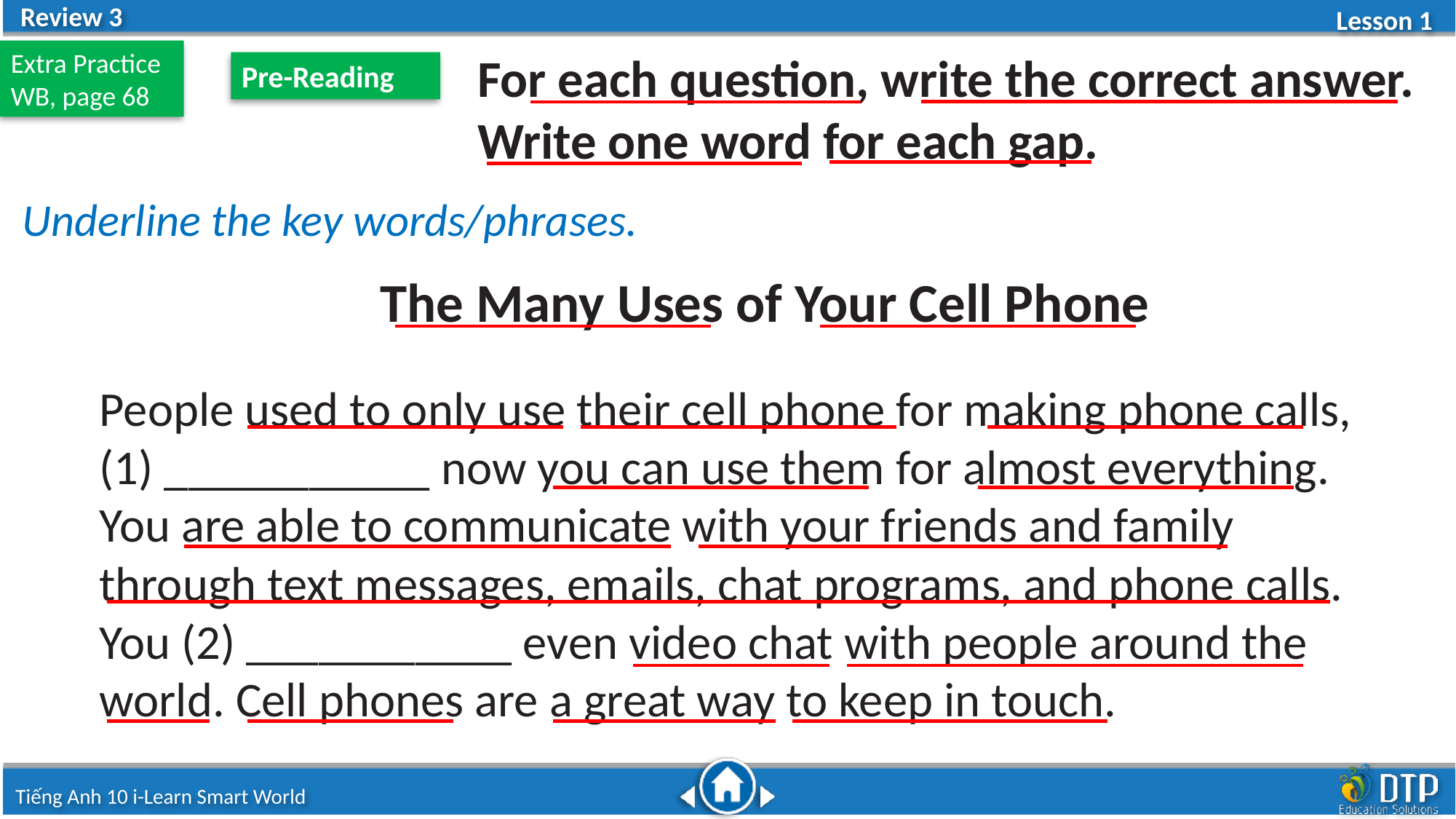

Extra Practice
WB, page 68
For each question, write the correct answer. Write one word for each gap.
Pre-Reading
Underline the key words/phrases.
The Many Uses of Your Cell Phone
People used to only use their cell phone for making phone calls, (1) ___________ now you can use them for almost everything. You are able to communicate with your friends and family through text messages, emails, chat programs, and phone calls. You (2) ___________ even video chat with people around the world. Cell phones are a great way to keep in touch.